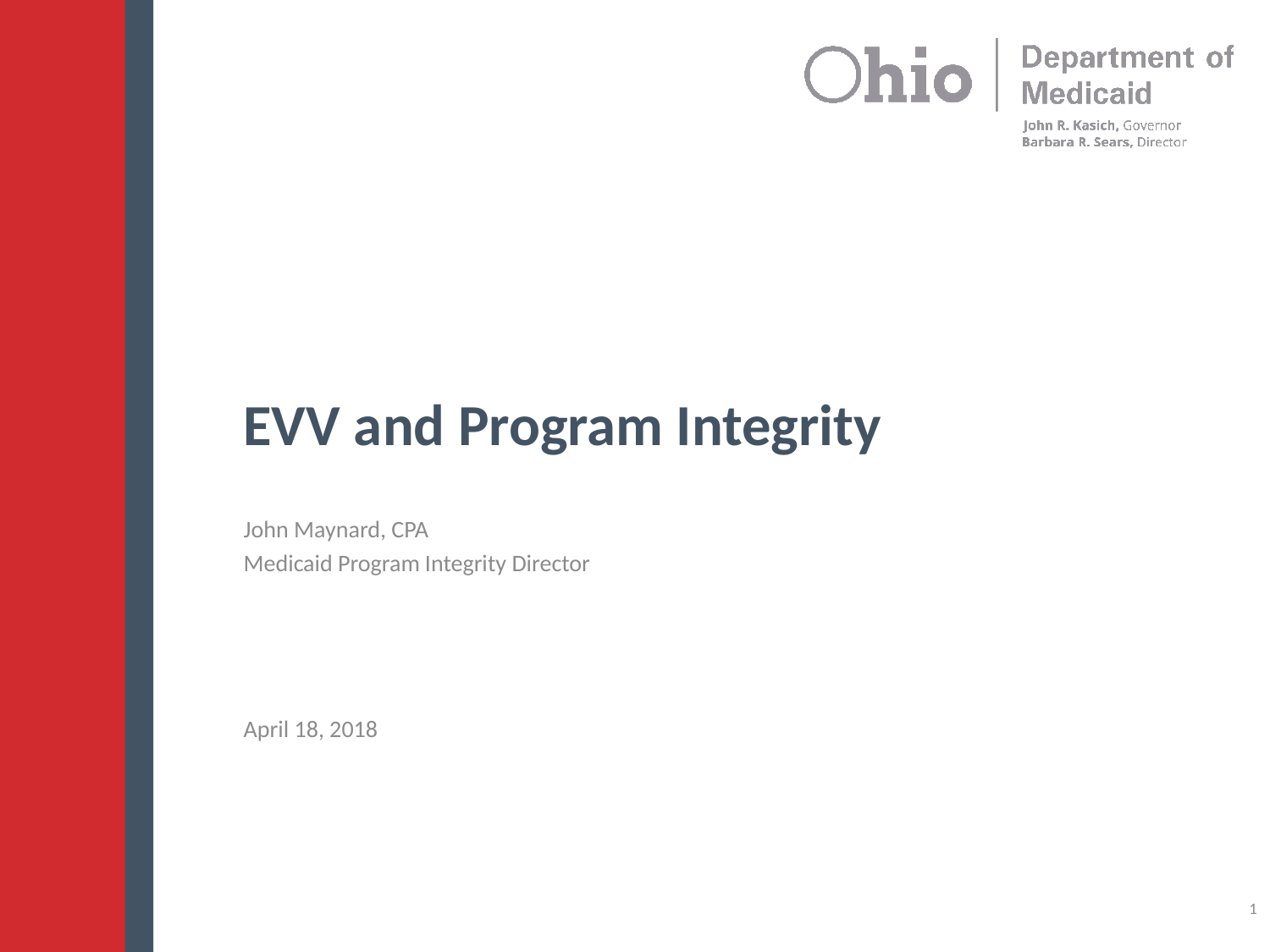

# EVV and Program Integrity
John Maynard, CPA
Medicaid Program Integrity Director

April 18, 2018
1